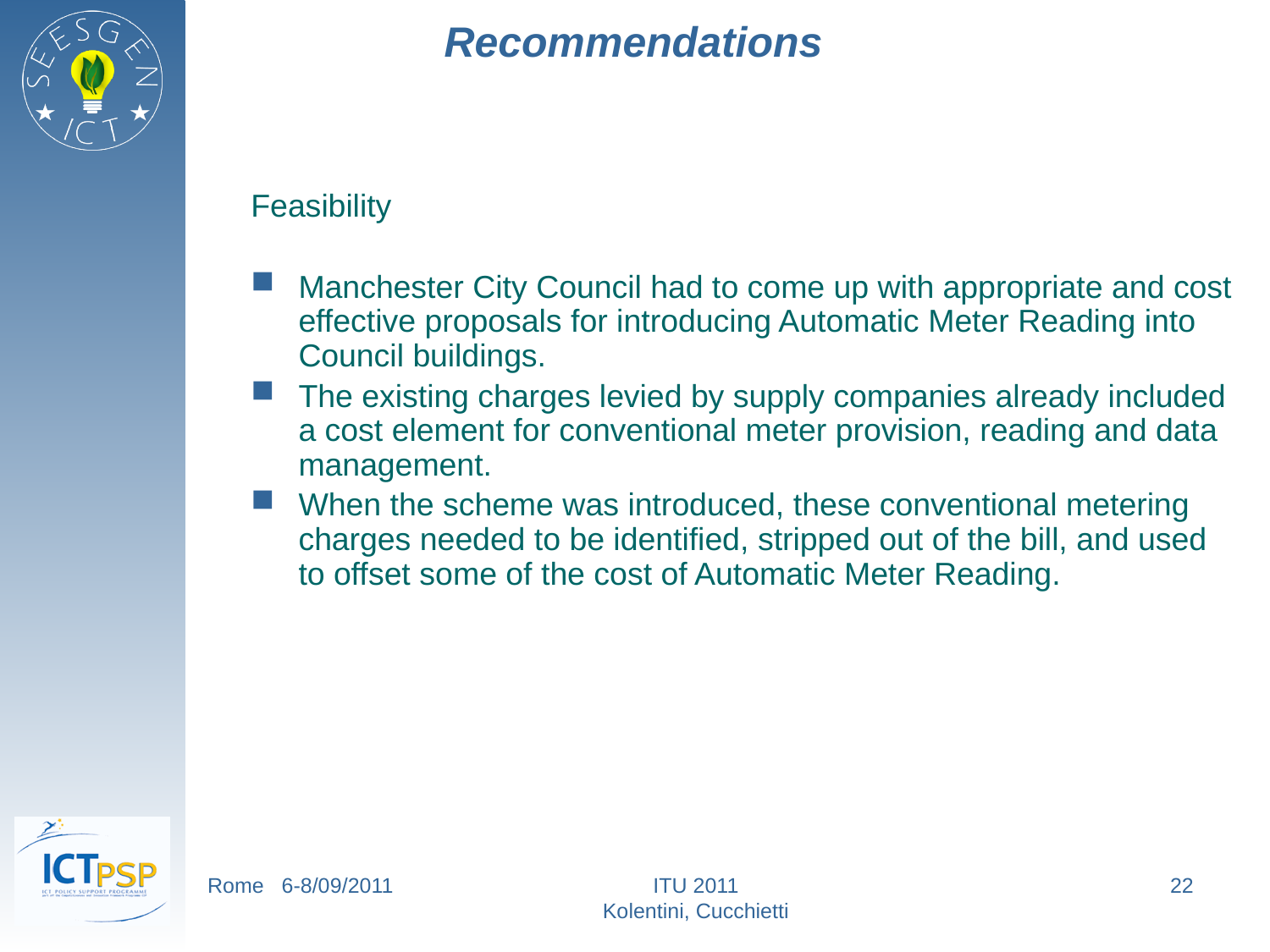

# Recommendations

Feasibility

Manchester City Council had to come up with appropriate and cost effective proposals for introducing Automatic Meter Reading into Council buildings.
The existing charges levied by supply companies already included a cost element for conventional meter provision, reading and data management.
When the scheme was introduced, these conventional metering charges needed to be identified, stripped out of the bill, and used to offset some of the cost of Automatic Meter Reading.
Rome   6-8/09/2011
ITU 2011
Kolentini, Cucchietti
22